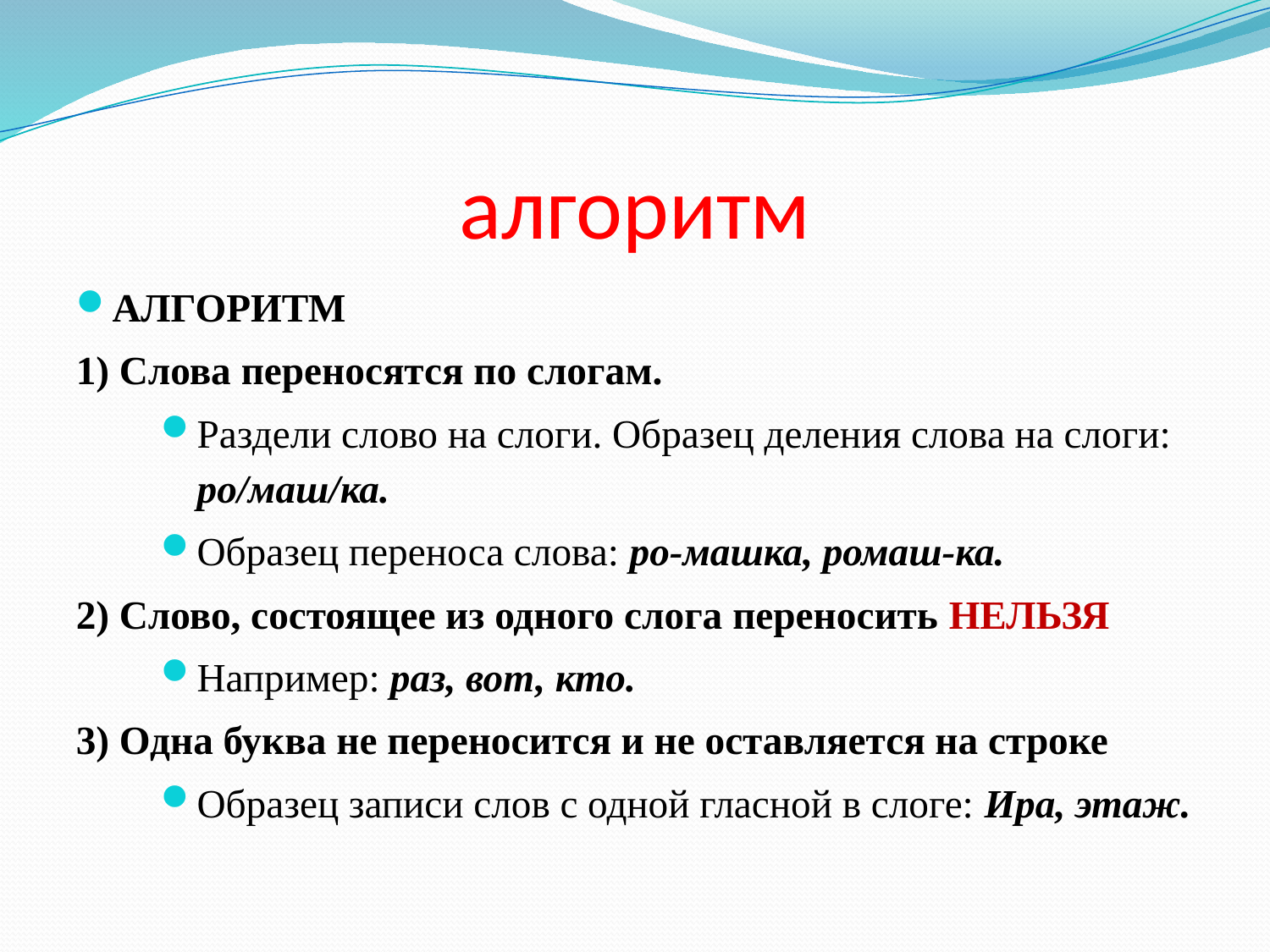

# алгоритм
АЛГОРИТМ
1) Слова переносятся по слогам.
Раздели слово на слоги. Образец деления слова на слоги: ро/маш/ка.
Образец переноса слова: ро-машка, ромаш-ка.
2) Слово, состоящее из одного слога переносить НЕЛЬЗЯ
Например: раз, вот, кто.
3) Одна буква не переносится и не оставляется на строке
Образец записи слов с одной гласной в слоге: Ира, этаж.